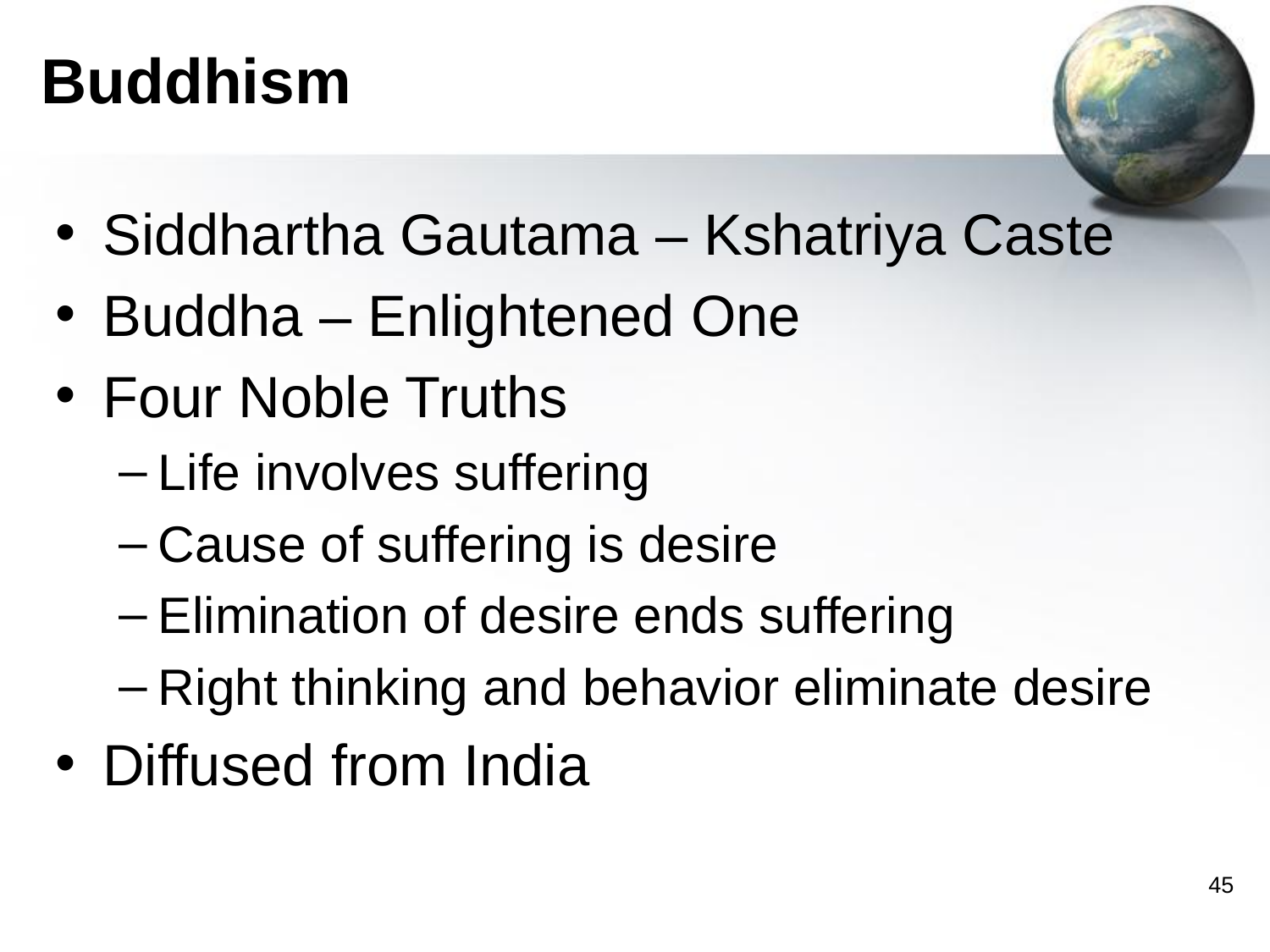

# Buddhism
Siddhartha Gautama – Kshatriya Caste
Buddha – Enlightened One
Four Noble Truths
Life involves suffering
Cause of suffering is desire
Elimination of desire ends suffering
Right thinking and behavior eliminate desire
Diffused from India
45